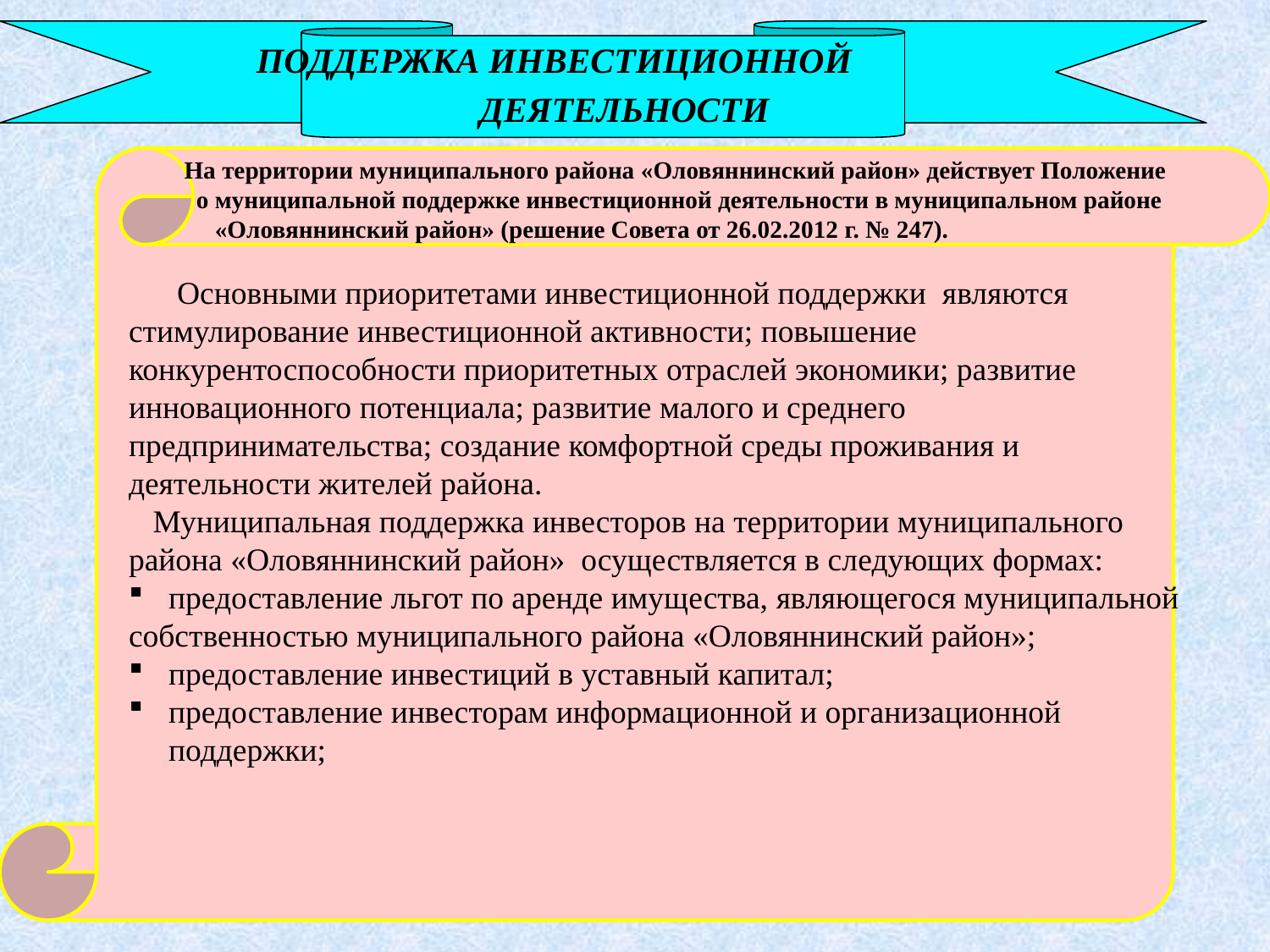

ПОДДЕРЖКА ИНВЕСТИЦИОННОЙ                  ДЕЯТЕЛЬНОСТИ

         На территории муниципального района «Оловяннинский район» действует Положение
           о муниципальной поддержке инвестиционной деятельности в муниципальном районе
              «Оловяннинский район» (решение Совета от 26.02.2012 г. № 247).

      Основными приоритетами инвестиционной поддержки  являются стимулирование инвестиционной активности; повышение конкурентоспособности приоритетных отраслей экономики; развитие инновационного потенциала; развитие малого и среднего предпринимательства; создание комфортной среды проживания и
деятельности жителей района.
   Муниципальная поддержка инвесторов на территории муниципального района «Оловяннинский район»  осуществляется в следующих формах:
предоставление льгот по аренде имущества, являющегося муниципальной
собственностью муниципального района «Оловяннинский район»;
предоставление инвестиций в уставный капитал;
предоставление инвесторам информационной и организационной поддержки;